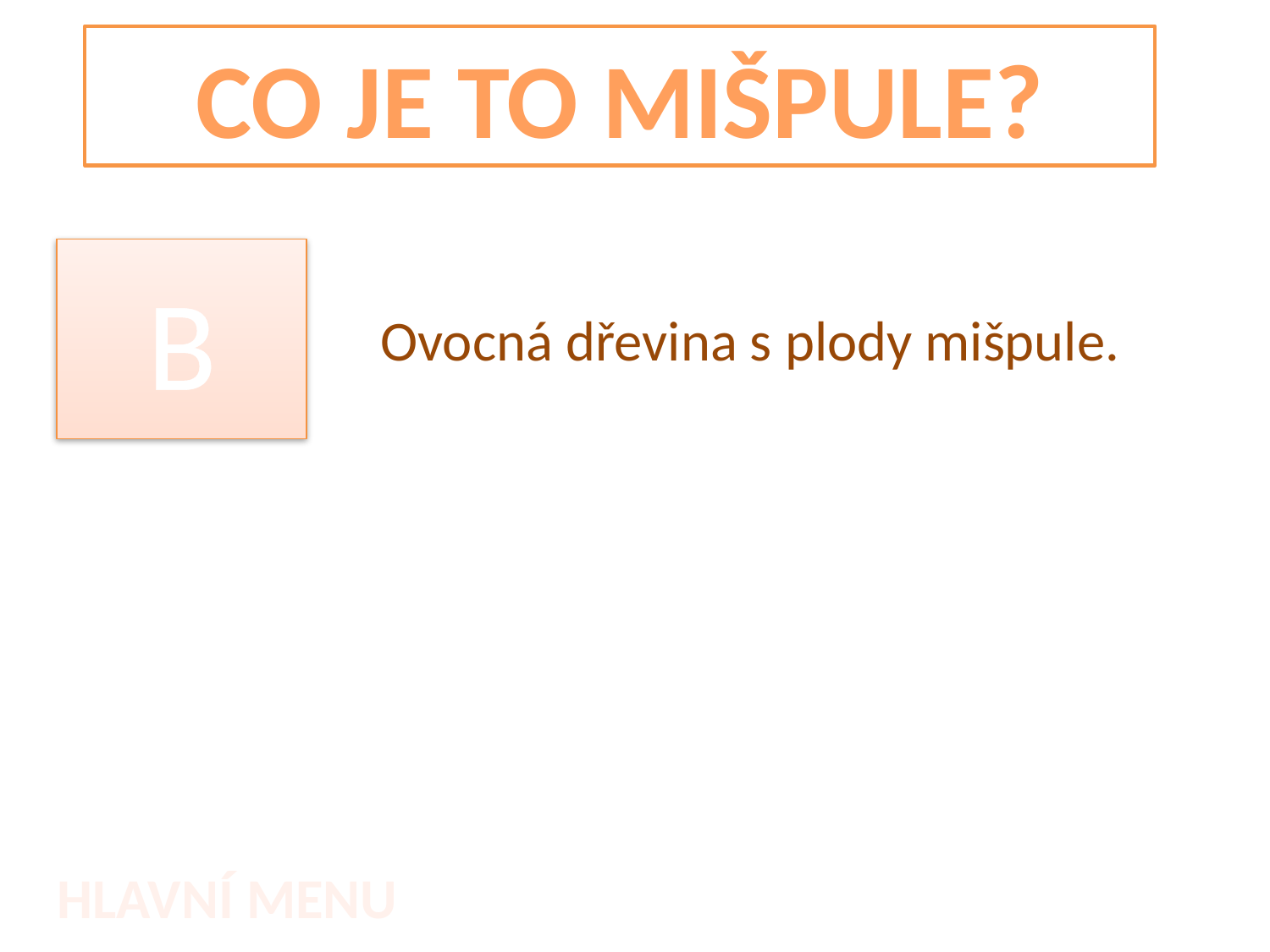

CO JE TO MIŠPULE?
B
Ovocná dřevina s plody mišpule.
HLAVNÍ MENU